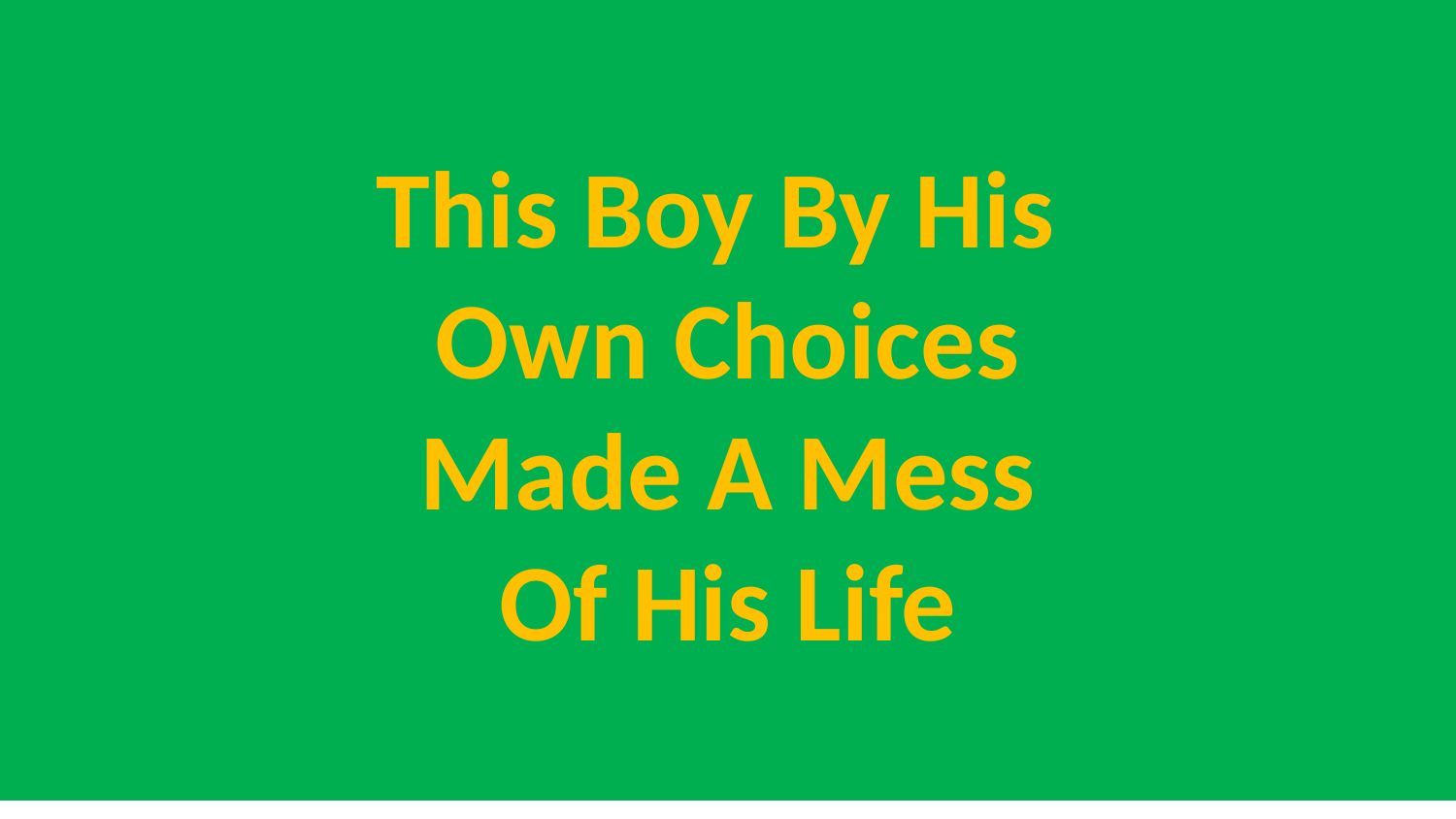

This Boy By His
Own Choices
Made A Mess
Of His Life